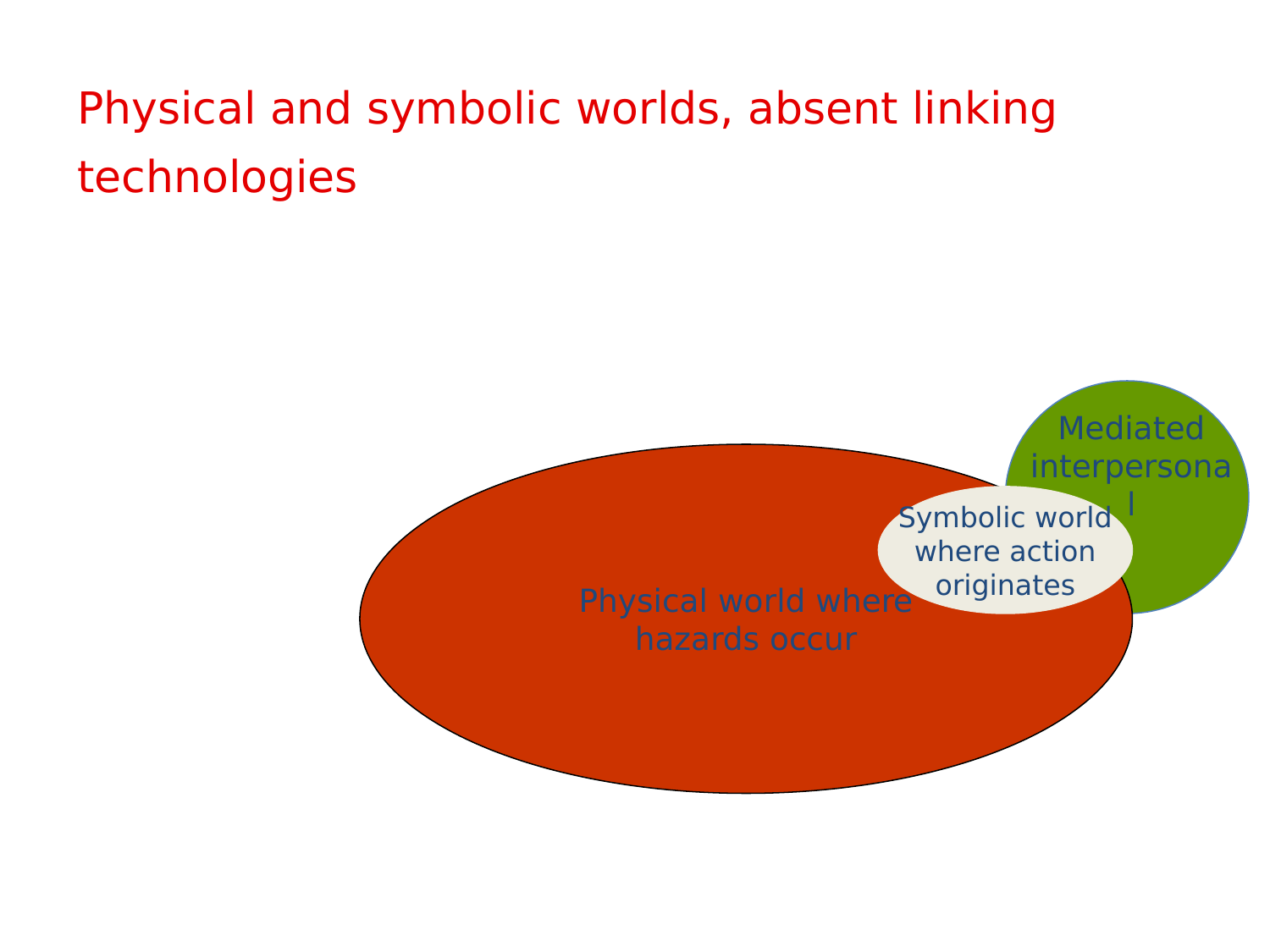

Physical and symbolic worlds, absent linking technologies

Mediated
interpersonal
Physical world where
hazards occur
Symbolic world
where action
originates